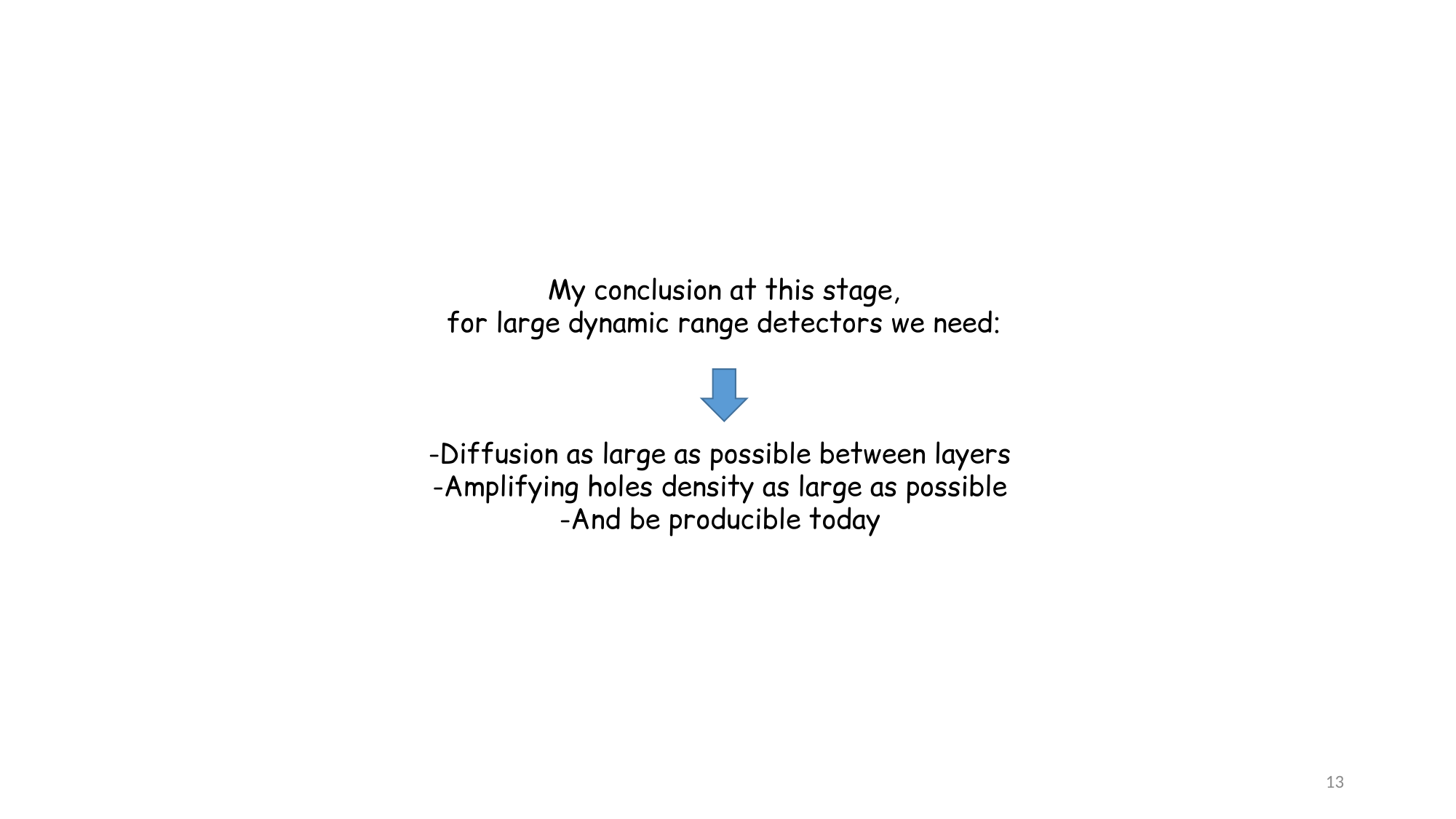

My conclusion at this stage,
for large dynamic range detectors we need:

-Diffusion as large as possible between layers
-Amplifying holes density as large as possible
-And be producible today

13